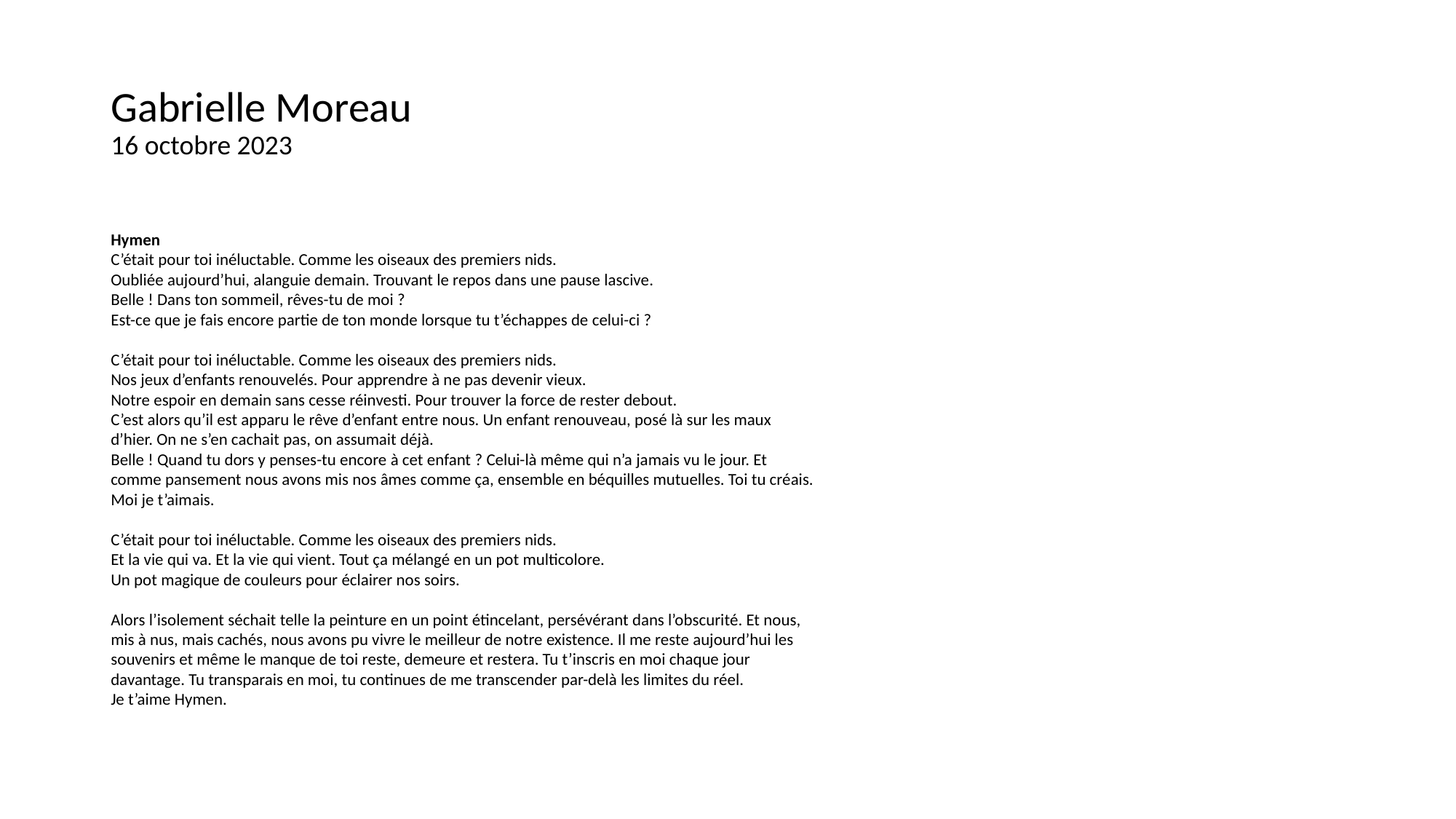

# Gabrielle Moreau 16 octobre 2023
Hymen
C’était pour toi inéluctable. Comme les oiseaux des premiers nids.
Oubliée aujourd’hui, alanguie demain. Trouvant le repos dans une pause lascive.
Belle ! Dans ton sommeil, rêves-tu de moi ?
Est-ce que je fais encore partie de ton monde lorsque tu t’échappes de celui-ci ?

C’était pour toi inéluctable. Comme les oiseaux des premiers nids.
Nos jeux d’enfants renouvelés. Pour apprendre à ne pas devenir vieux.
Notre espoir en demain sans cesse réinvesti. Pour trouver la force de rester debout.
C’est alors qu’il est apparu le rêve d’enfant entre nous. Un enfant renouveau, posé là sur les maux d’hier. On ne s’en cachait pas, on assumait déjà.
Belle ! Quand tu dors y penses-tu encore à cet enfant ? Celui-là même qui n’a jamais vu le jour. Et comme pansement nous avons mis nos âmes comme ça, ensemble en béquilles mutuelles. Toi tu créais. Moi je t’aimais.

C’était pour toi inéluctable. Comme les oiseaux des premiers nids.
Et la vie qui va. Et la vie qui vient. Tout ça mélangé en un pot multicolore.
Un pot magique de couleurs pour éclairer nos soirs.

Alors l’isolement séchait telle la peinture en un point étincelant, persévérant dans l’obscurité. Et nous, mis à nus, mais cachés, nous avons pu vivre le meilleur de notre existence. Il me reste aujourd’hui les souvenirs et même le manque de toi reste, demeure et restera. Tu t’inscris en moi chaque jour davantage. Tu transparais en moi, tu continues de me transcender par-delà les limites du réel.
Je t’aime Hymen.